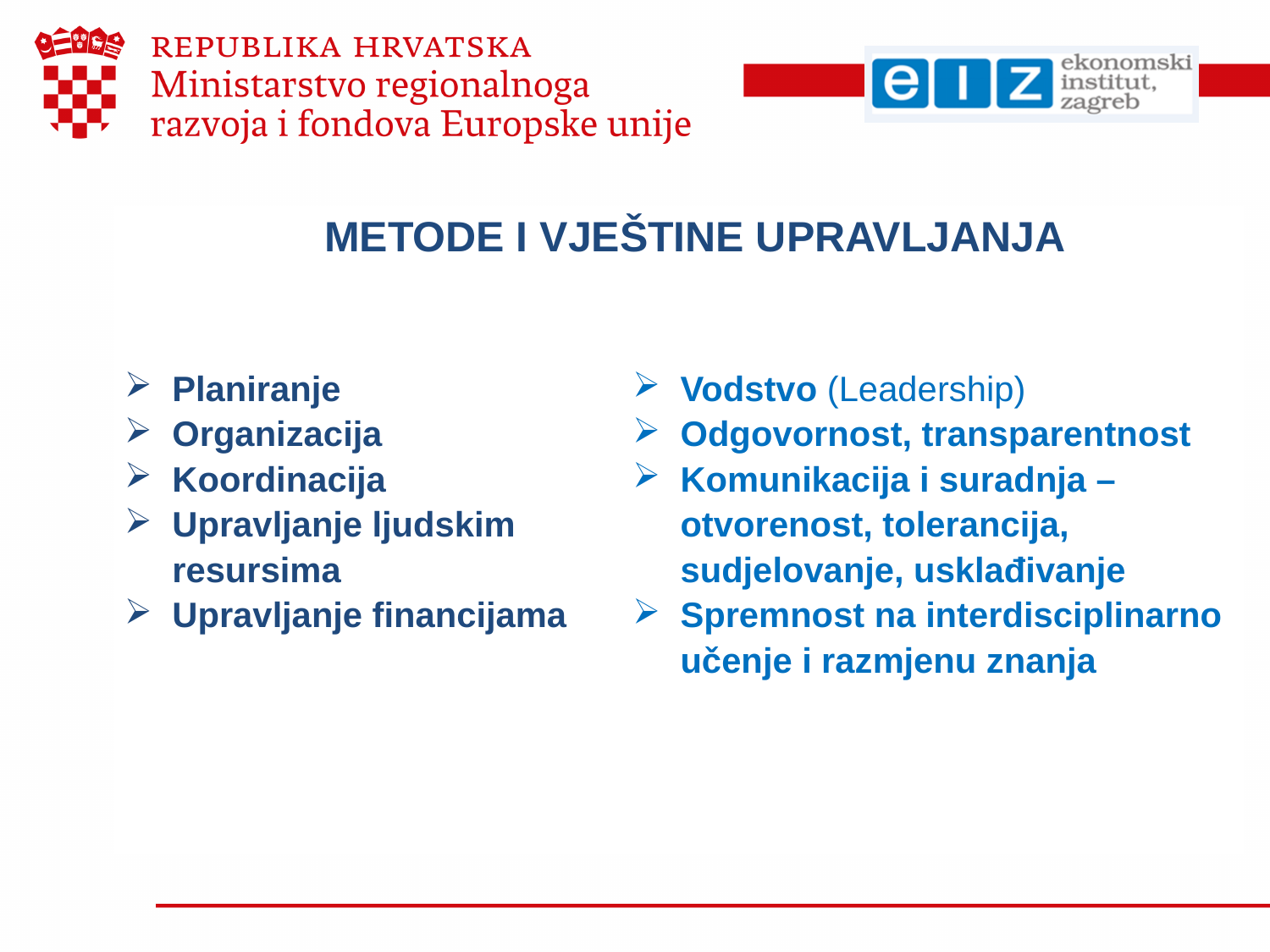

| METODE I VJEŠTINE UPRAVLJANJA |  |
| --- | --- |
| Planiranje Organizacija Koordinacija Upravljanje ljudskim resursima Upravljanje financijama | Vodstvo (Leadership) Odgovornost, transparentnost Komunikacija i suradnja – otvorenost, tolerancija, sudjelovanje, usklađivanje Spremnost na interdisciplinarno učenje i razmjenu znanja |